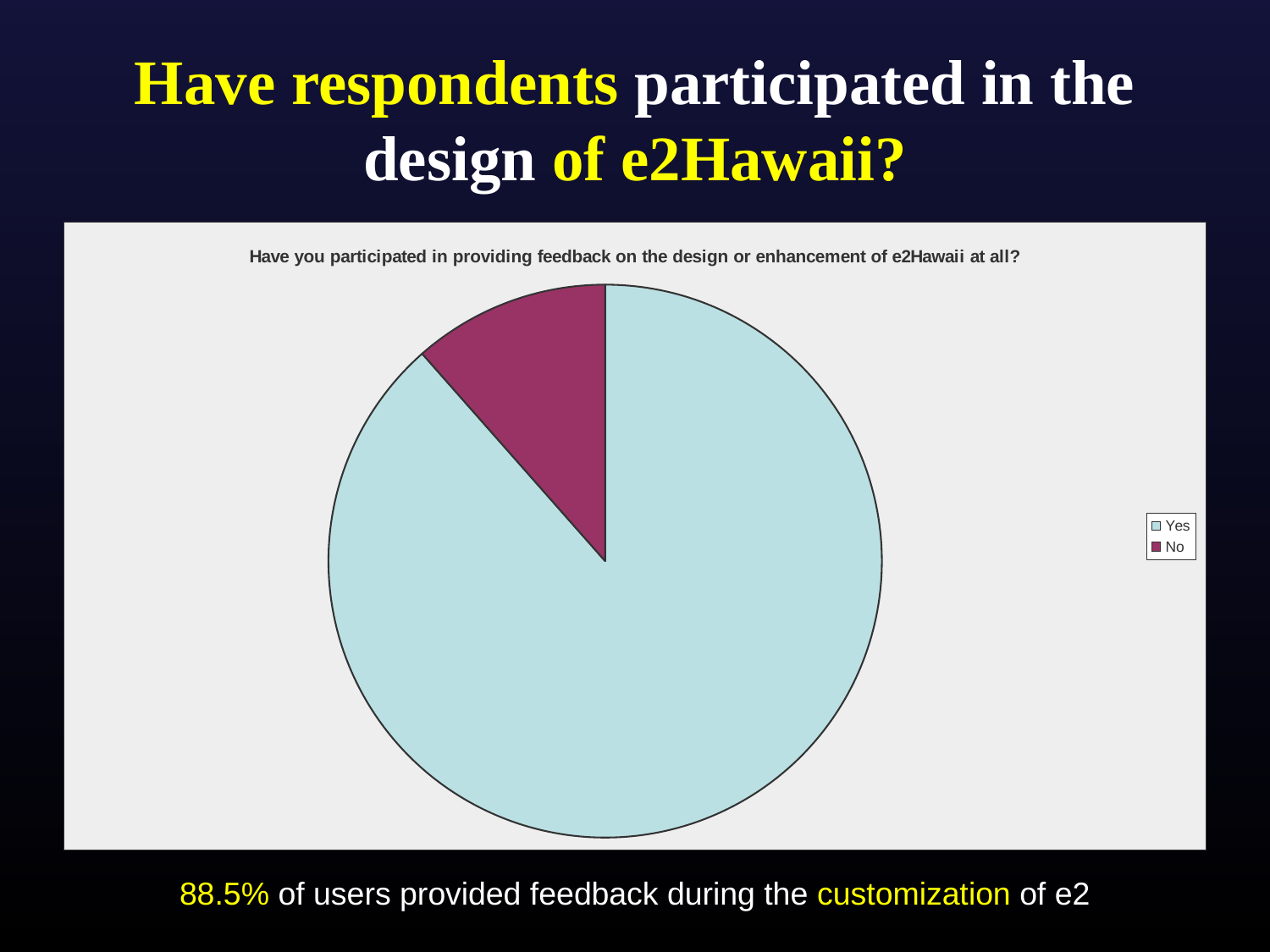

# Have respondents participated in the design of e2Hawaii?

### Chart: Have you participated in providing feedback on the design or enhancement of e2Hawaii at all?

| Category |  |
|---|---|
| Yes | 0.885 |
| No | 0.115 |
88.5% of users provided feedback during the customization of e2